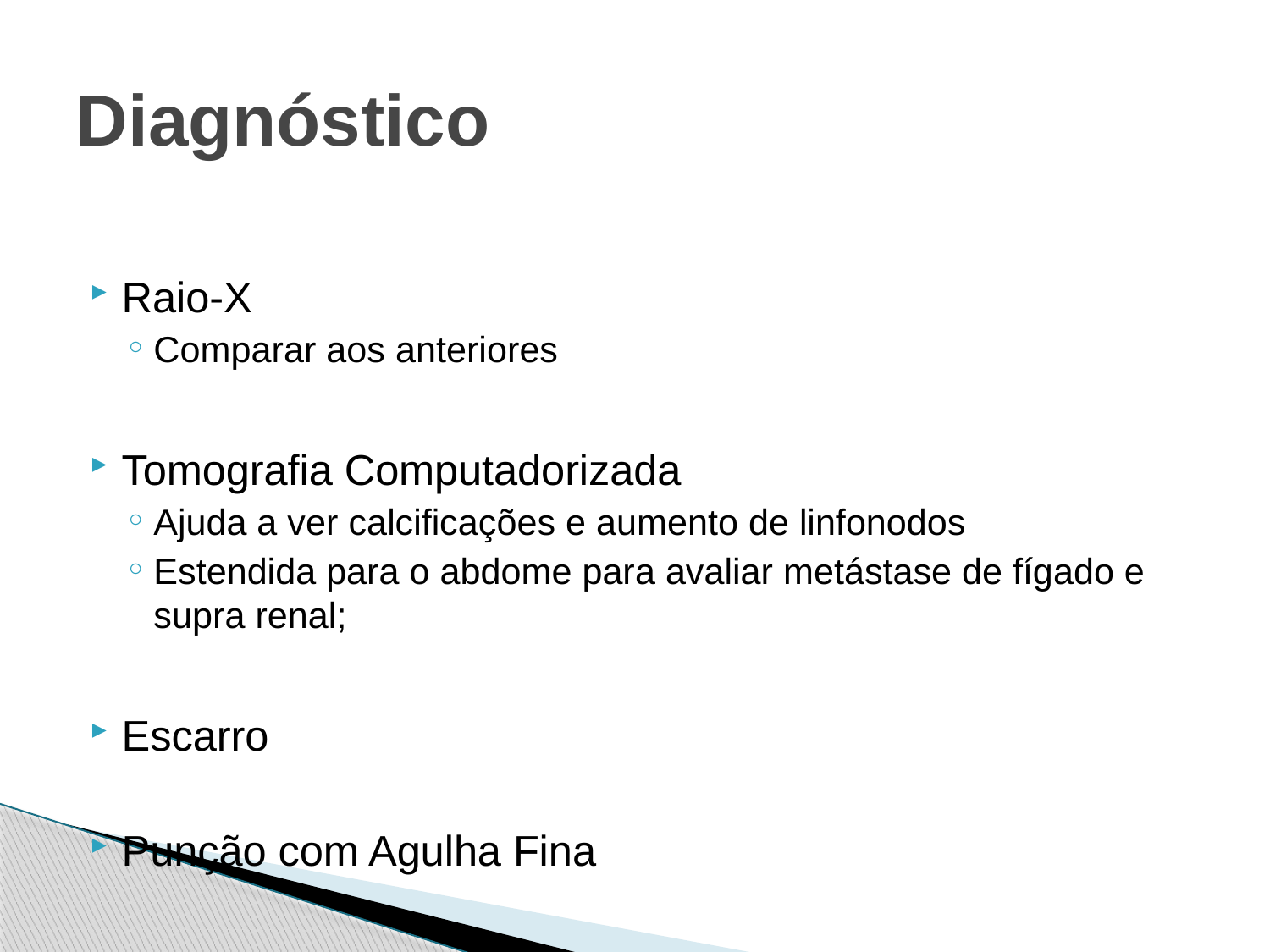

# Diagnóstico

Raio-X
Comparar aos anteriores

Tomografia Computadorizada
Ajuda a ver calcificações e aumento de linfonodos
Estendida para o abdome para avaliar metástase de fígado e supra renal;

Escarro

Punção com Agulha Fina